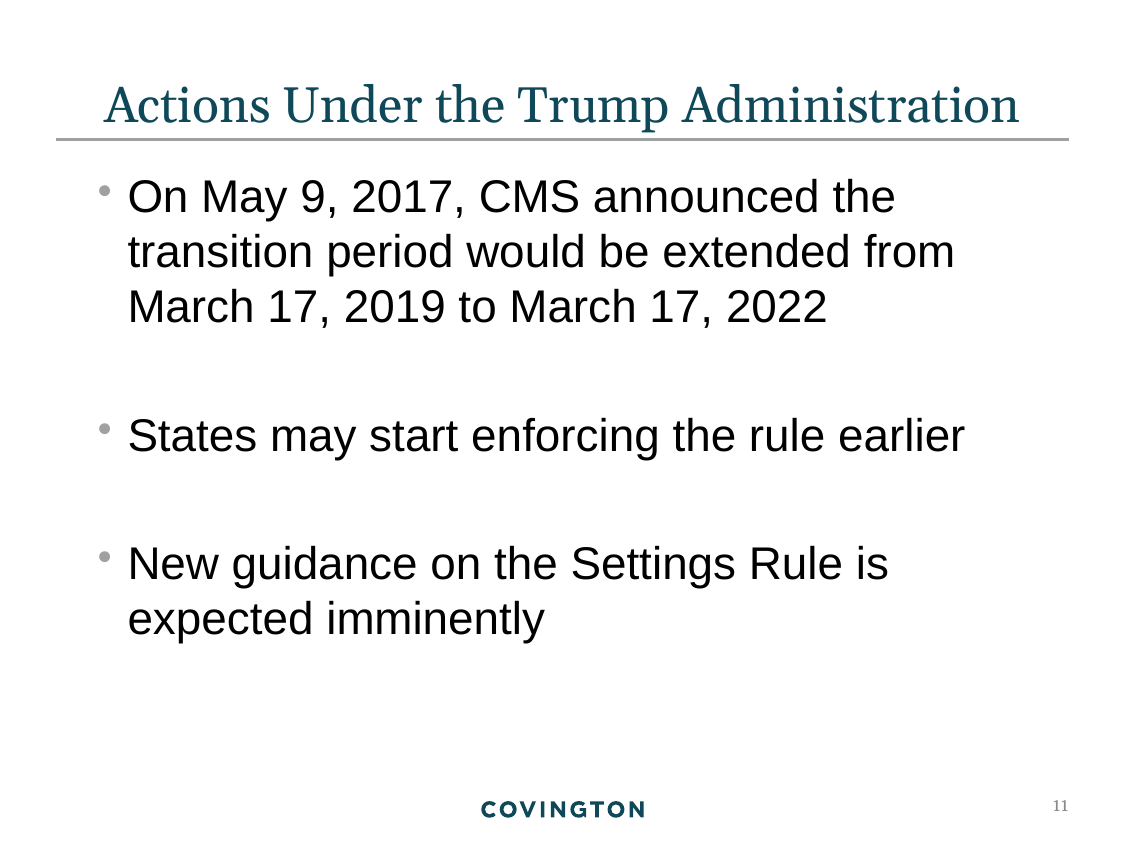

# Actions Under the Trump Administration
On May 9, 2017, CMS announced the transition period would be extended from March 17, 2019 to March 17, 2022

States may start enforcing the rule earlier

New guidance on the Settings Rule is expected imminently
11